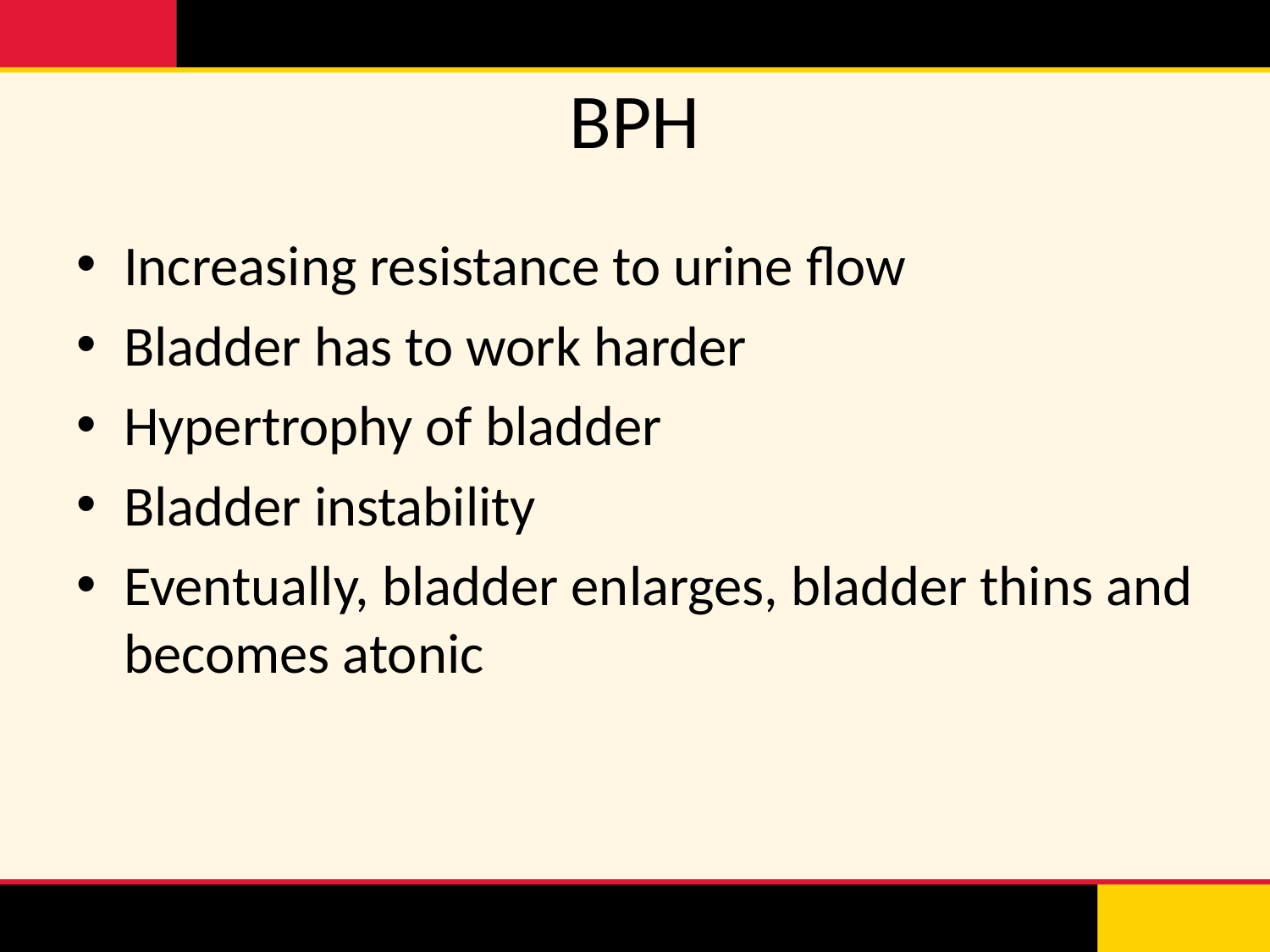

# BPH
Increasing resistance to urine flow
Bladder has to work harder
Hypertrophy of bladder
Bladder instability
Eventually, bladder enlarges, bladder thins and becomes atonic